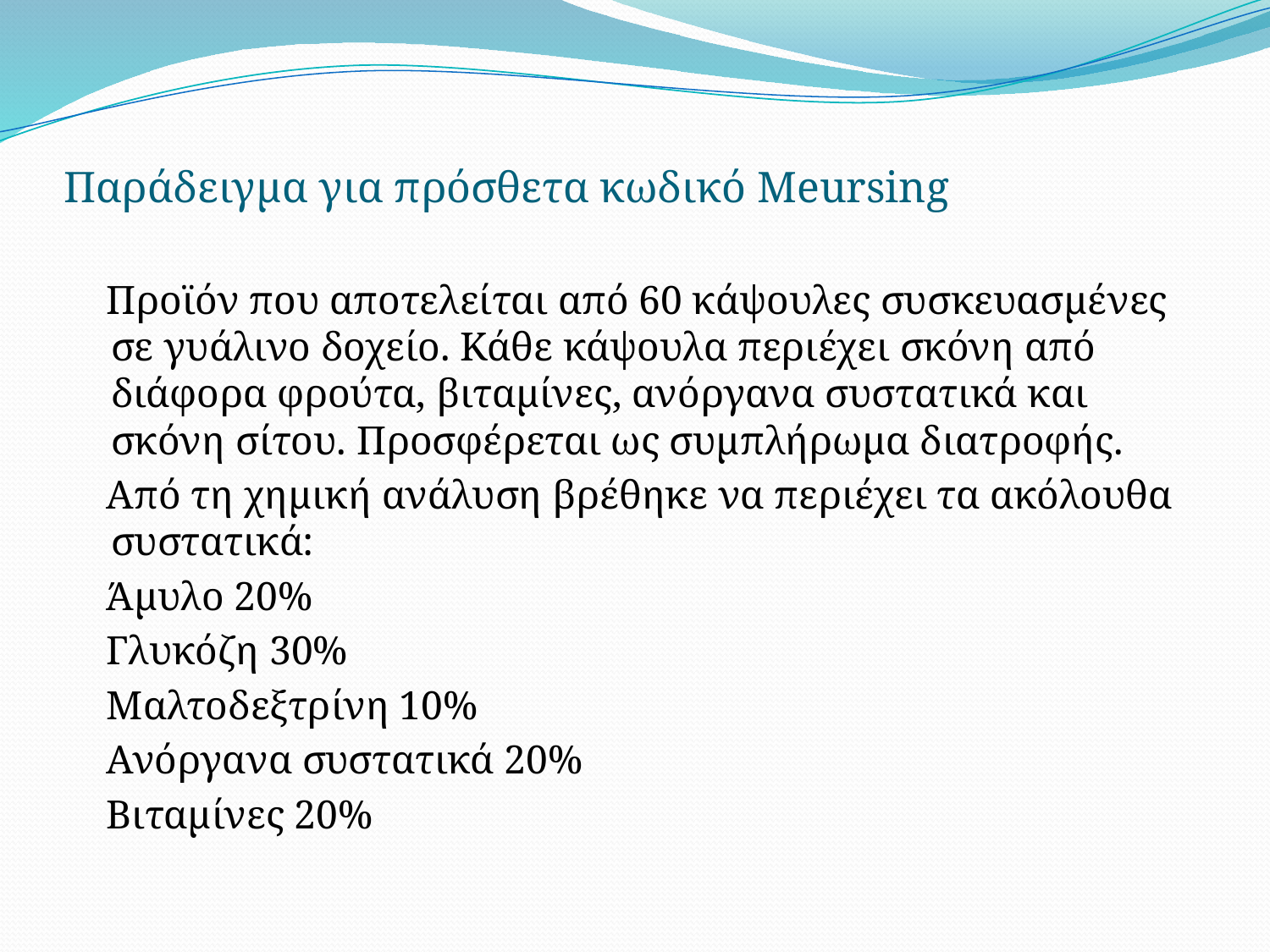

# Παράδειγμα για πρόσθετα κωδικό Meursing
   Προϊόν που αποτελείται από 60 κάψουλες συσκευασμένες σε γυάλινο δοχείο. Κάθε κάψουλα περιέχει σκόνη από διάφορα φρούτα, βιταμίνες, ανόργανα συστατικά και σκόνη σίτου. Προσφέρεται ως συμπλήρωμα διατροφής.
   Από τη χημική ανάλυση βρέθηκε να περιέχει τα ακόλουθα συστατικά:
   Άμυλο 20%
   Γλυκόζη 30%
   Μαλτοδεξτρίνη 10%
   Ανόργανα συστατικά 20%
   Βιταμίνες 20%